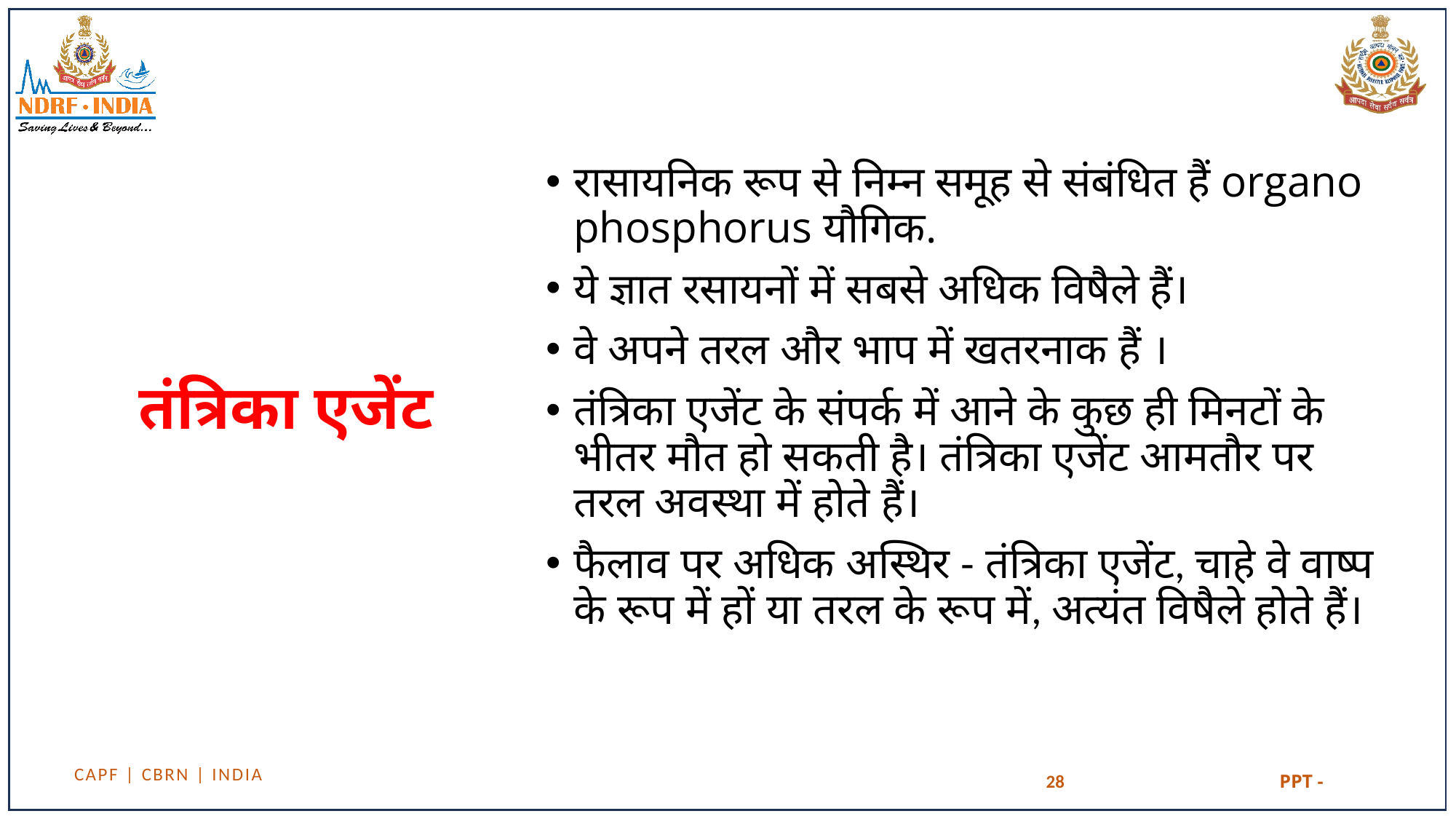

रासायनिक रूप से निम्न समूह से संबंधित हैं organo phosphorus यौगिक.
ये ज्ञात रसायनों में सबसे अधिक विषैले हैं।
वे अपने तरल और भाप में खतरनाक हैं ।
तंत्रिका एजेंट के संपर्क में आने के कुछ ही मिनटों के भीतर मौत हो सकती है। तंत्रिका एजेंट आमतौर पर तरल अवस्था में होते हैं।
फैलाव पर अधिक अस्थिर - तंत्रिका एजेंट, चाहे वे वाष्प के रूप में हों या तरल के रूप में, अत्यंत विषैले होते हैं।

# तंत्रिका एजेंट

28